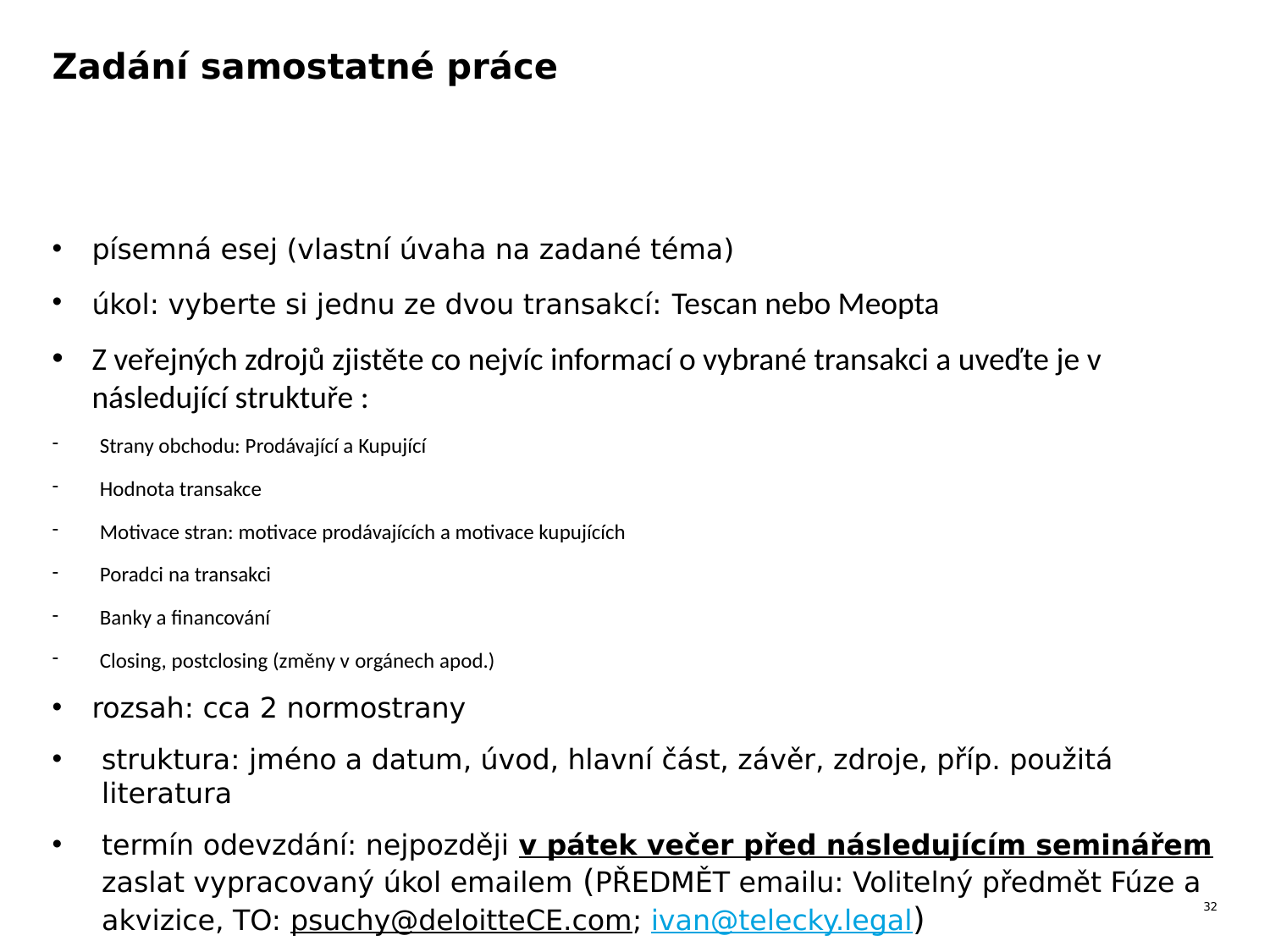

# Zadání samostatné práce

písemná esej (vlastní úvaha na zadané téma)
úkol: vyberte si jednu ze dvou transakcí: Tescan nebo Meopta
Z veřejných zdrojů zjistěte co nejvíc informací o vybrané transakci a uveďte je v následující struktuře :
Strany obchodu: Prodávající a Kupující
Hodnota transakce
Motivace stran: motivace prodávajících a motivace kupujících
Poradci na transakci
Banky a financování
Closing, postclosing (změny v orgánech apod.)
rozsah: cca 2 normostrany
struktura: jméno a datum, úvod, hlavní část, závěr, zdroje, příp. použitá literatura
termín odevzdání: nejpozději v pátek večer před následujícím seminářem zaslat vypracovaný úkol emailem (PŘEDMĚT emailu: Volitelný předmět Fúze a akvizice, TO: psuchy@deloitteCE.com; ivan@telecky.legal)